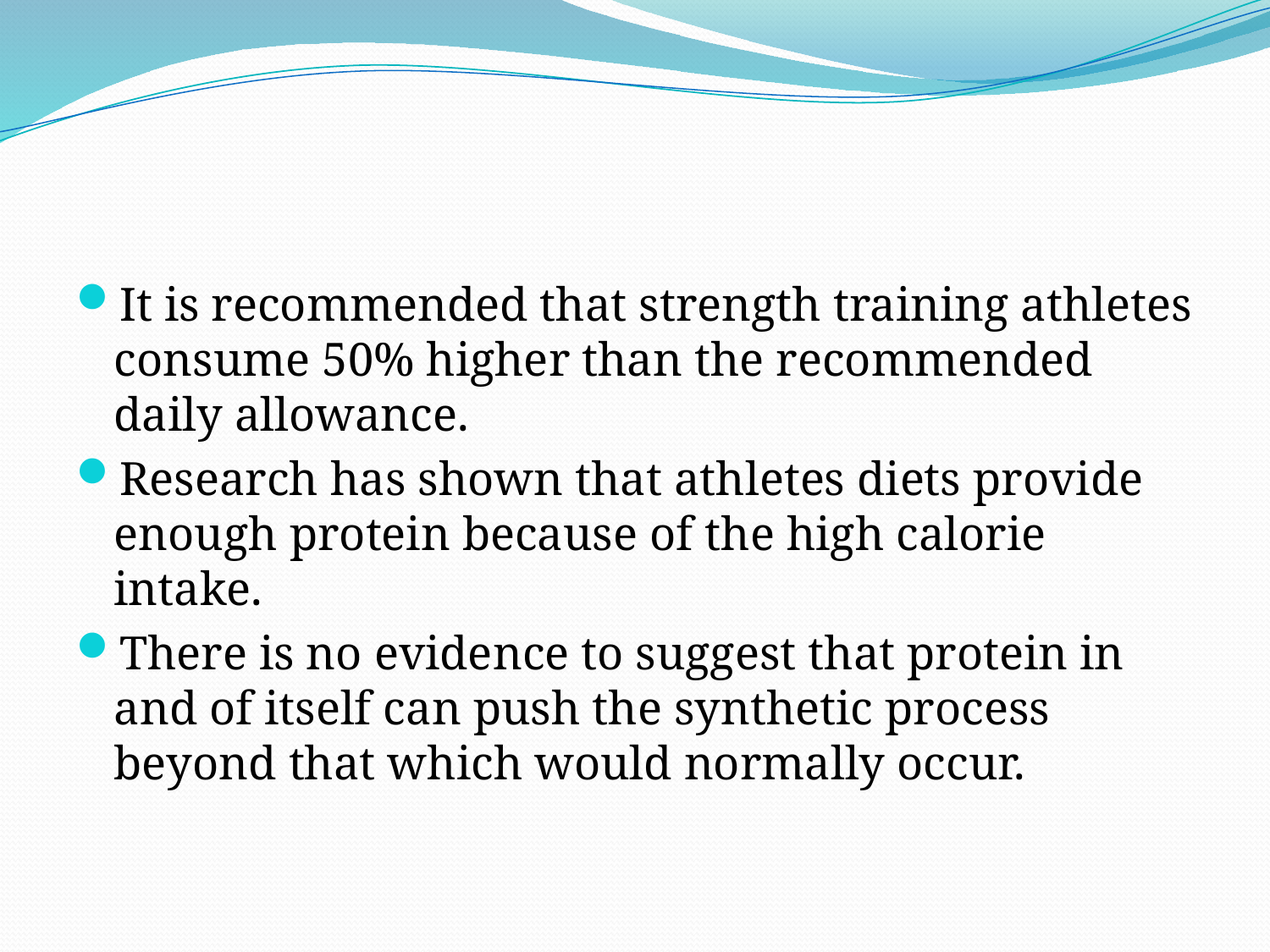

#
It is recommended that strength training athletes consume 50% higher than the recommended daily allowance.
Research has shown that athletes diets provide enough protein because of the high calorie intake.
There is no evidence to suggest that protein in and of itself can push the synthetic process beyond that which would normally occur.